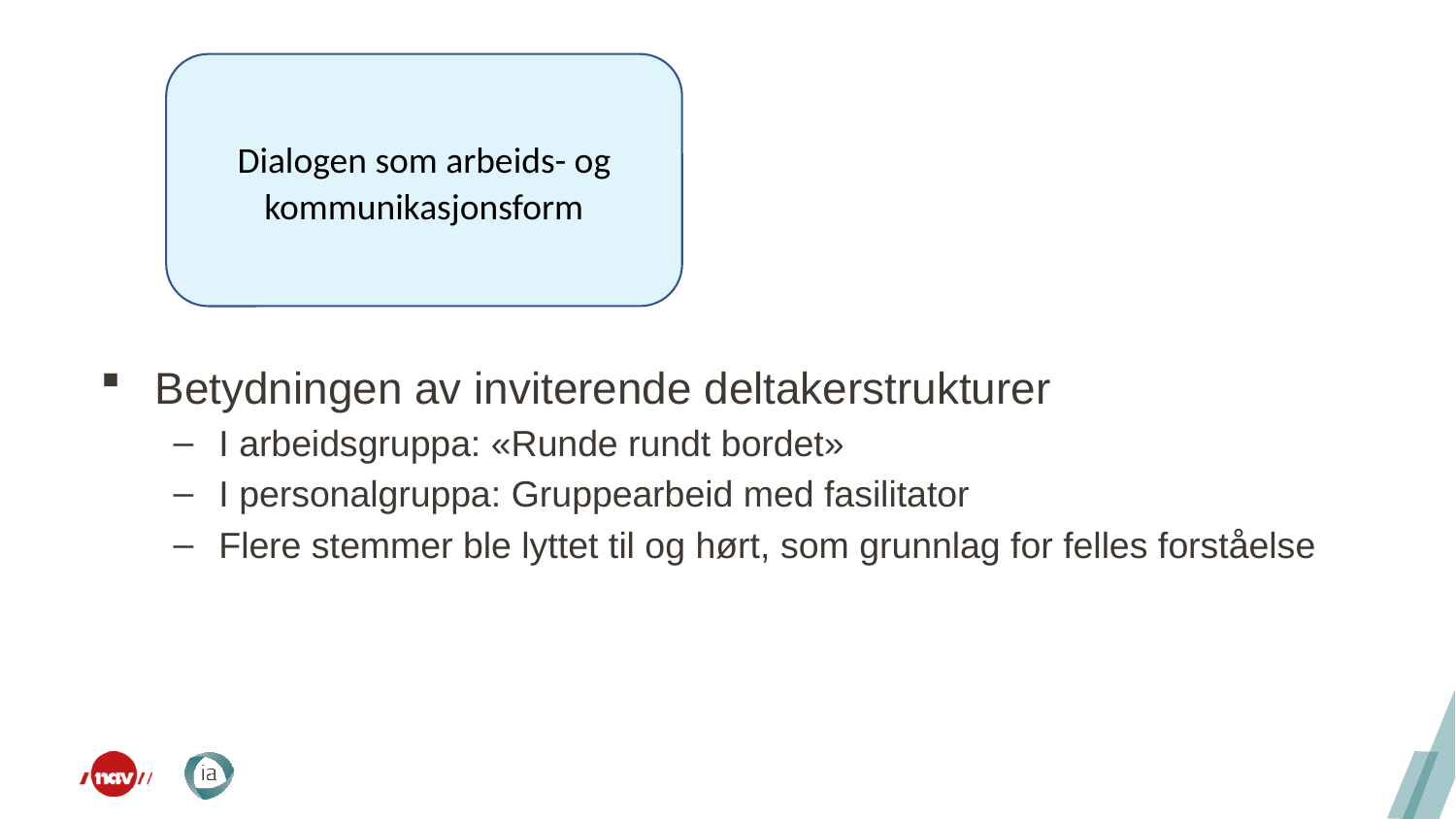

Dialogen som arbeids- og kommunikasjonsform
Betydningen av inviterende deltakerstrukturer
I arbeidsgruppa: «Runde rundt bordet»
I personalgruppa: Gruppearbeid med fasilitator
Flere stemmer ble lyttet til og hørt, som grunnlag for felles forståelse